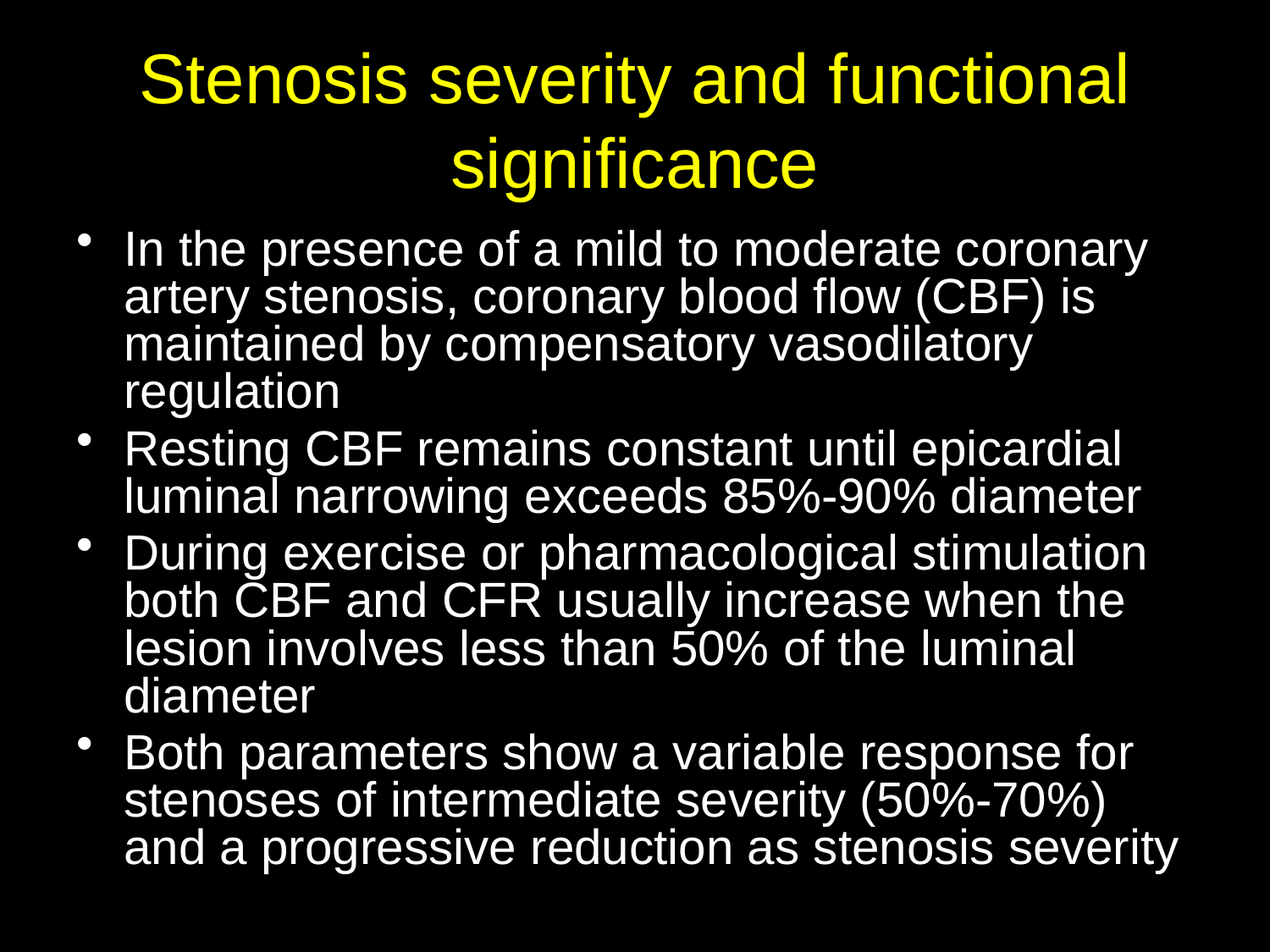

# Stenosis severity and functional significance
In the presence of a mild to moderate coronary artery stenosis, coronary blood flow (CBF) is maintained by compensatory vasodilatory regulation
Resting CBF remains constant until epicardial luminal narrowing exceeds 85%-90% diameter
During exercise or pharmacological stimulation both CBF and CFR usually increase when the lesion involves less than 50% of the luminal diameter
Both parameters show a variable response for stenoses of intermediate severity (50%-70%) and a progressive reduction as stenosis severity increases above 70% of the luminal diameter